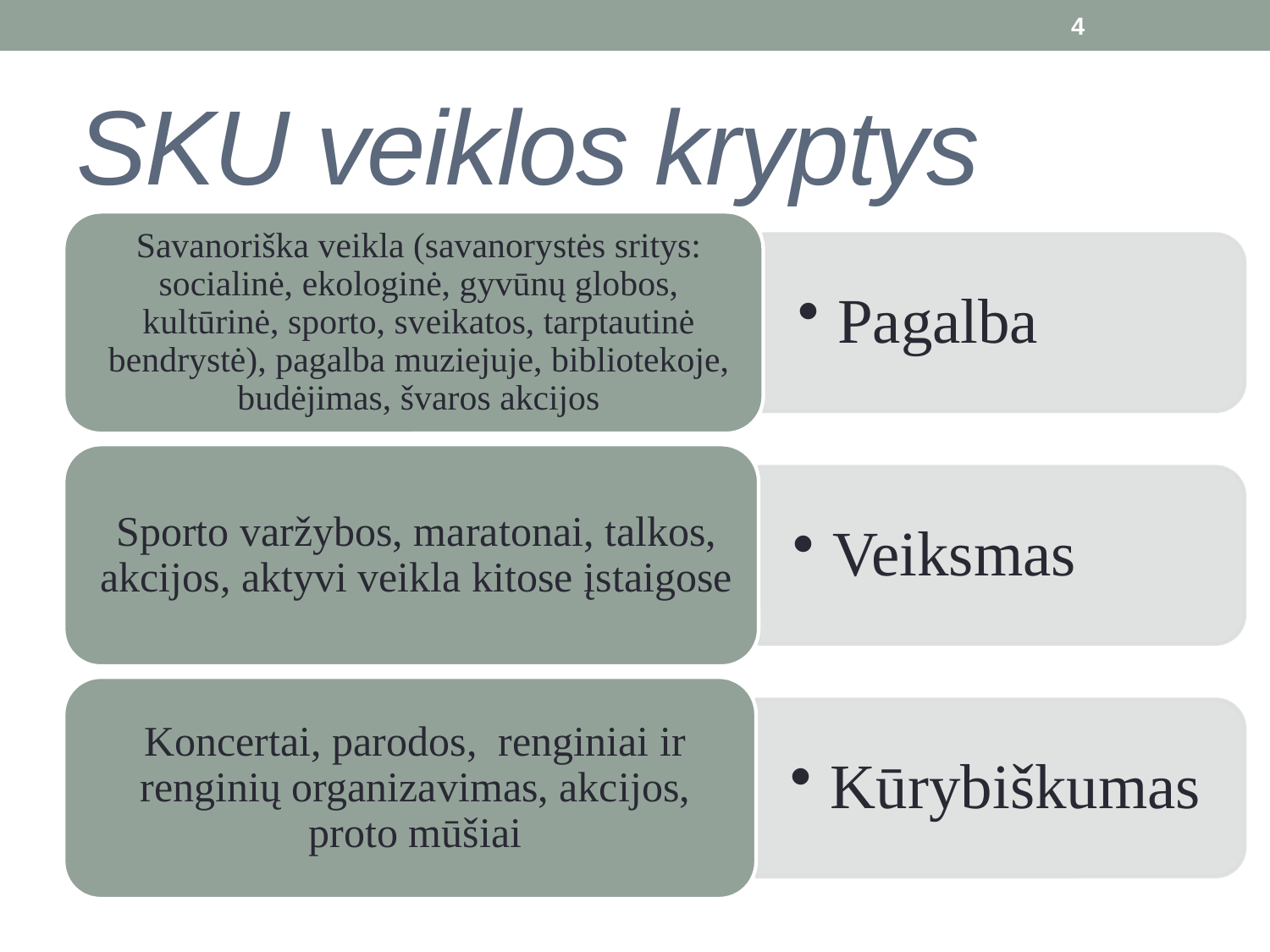

4
# SKU veiklos kryptys
Pagalba
Savanoriška veikla (savanorystės sritys: socialinė, ekologinė, gyvūnų globos, kultūrinė, sporto, sveikatos, tarptautinė bendrystė), pagalba muziejuje, bibliotekoje, budėjimas, švaros akcijos
Veiksmas
Sporto varžybos, maratonai, talkos, akcijos, aktyvi veikla kitose įstaigose
Kūrybiškumas
Koncertai, parodos,  renginiai ir renginių organizavimas, akcijos, proto mūšiai